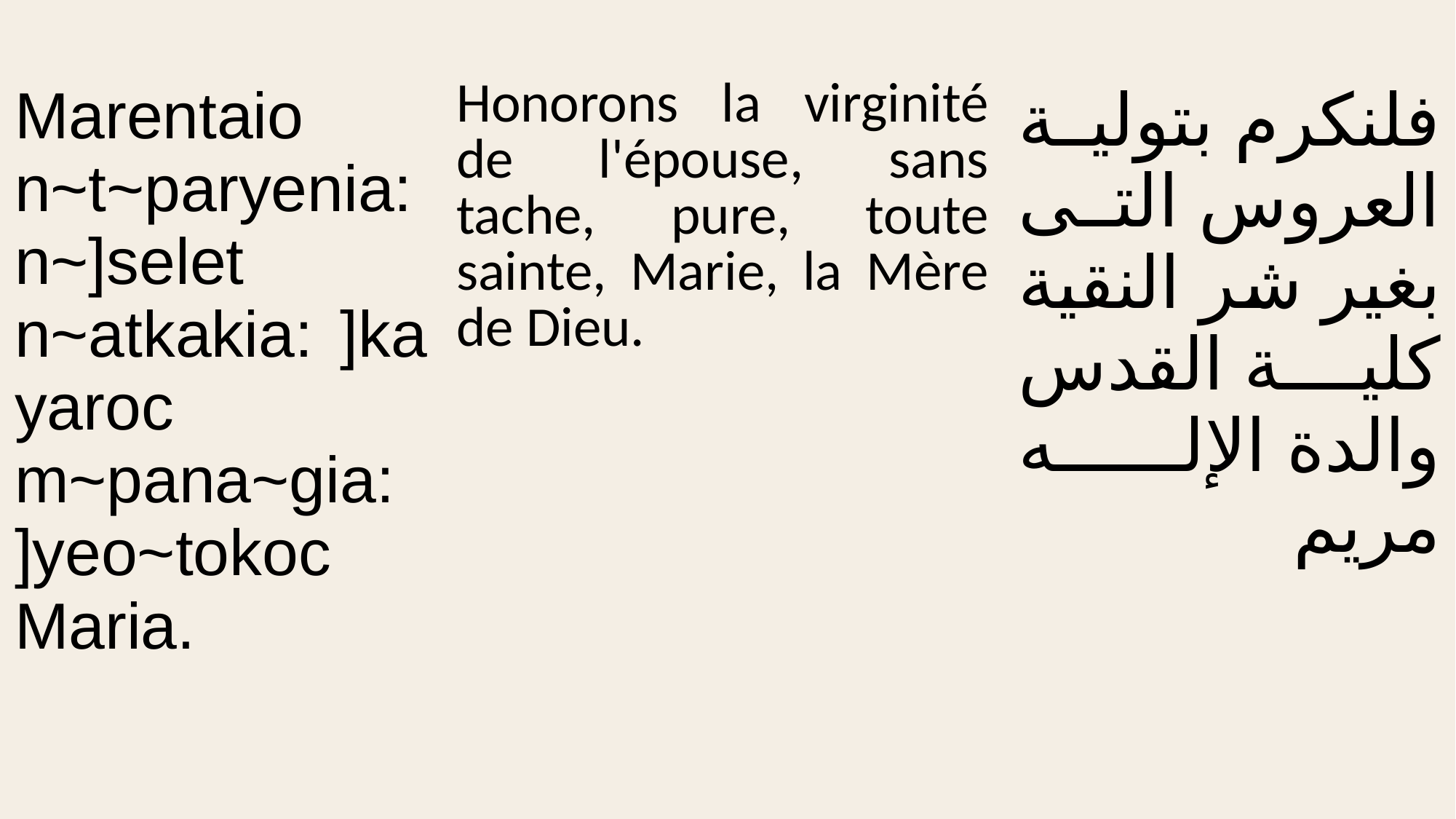

| Marentaio n~t~paryenia: n~]selet n~atkakia: ]kayaroc m~pana~gia: ]yeo~tokoc Maria. | Honorons la virginité de l'épouse, sans tache, pure, toute sainte, Marie, la Mère de Dieu. | فلنكرم بتولية العروس التى بغير شر النقية كلية القدس والدة الإله مريم |
| --- | --- | --- |